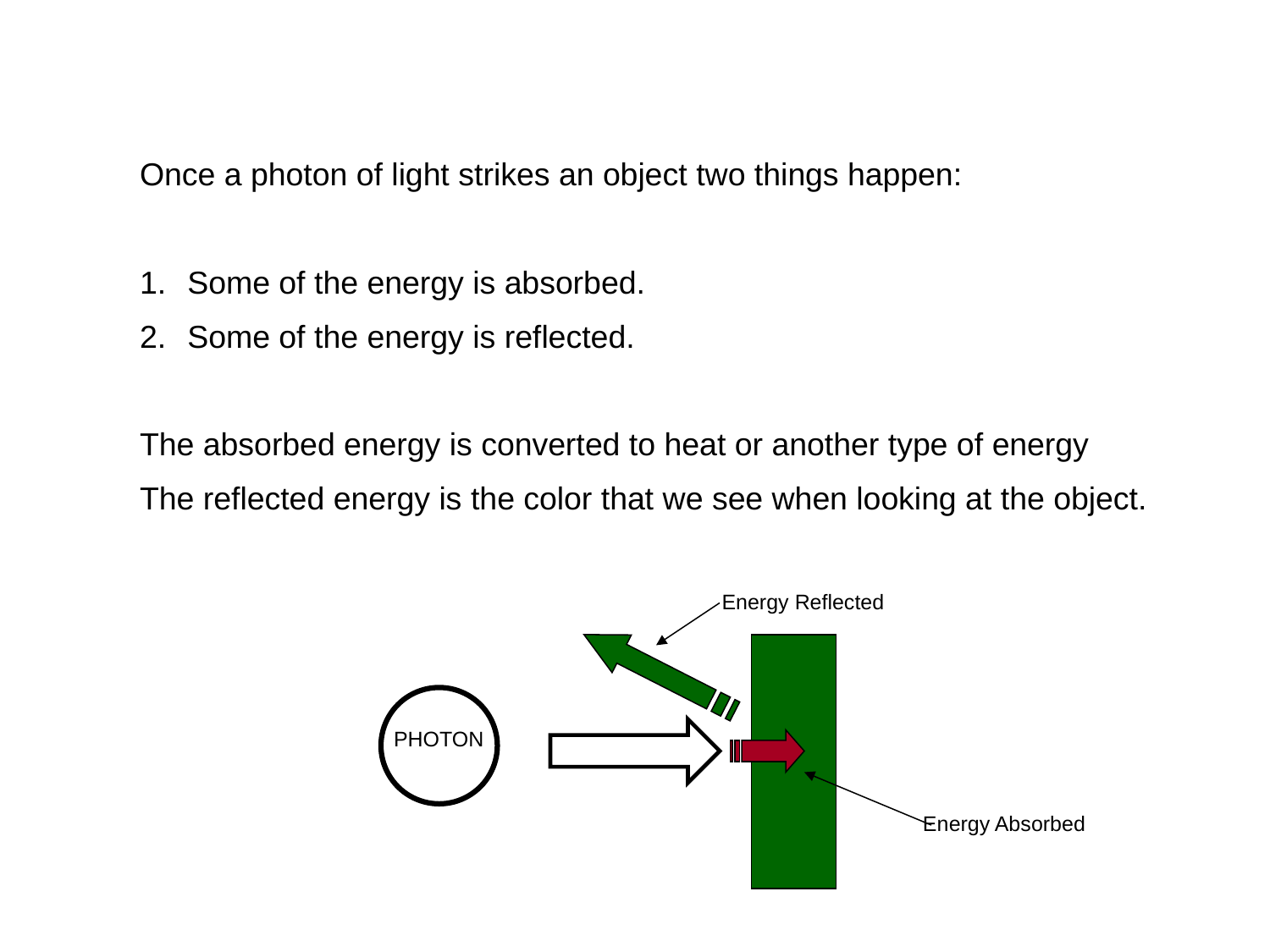

Once a photon of light strikes an object two things happen:

Some of the energy is absorbed.
Some of the energy is reflected.

The absorbed energy is converted to heat or another type of energy
The reflected energy is the color that we see when looking at the object.
Energy Reflected

PHOTON

Energy Absorbed